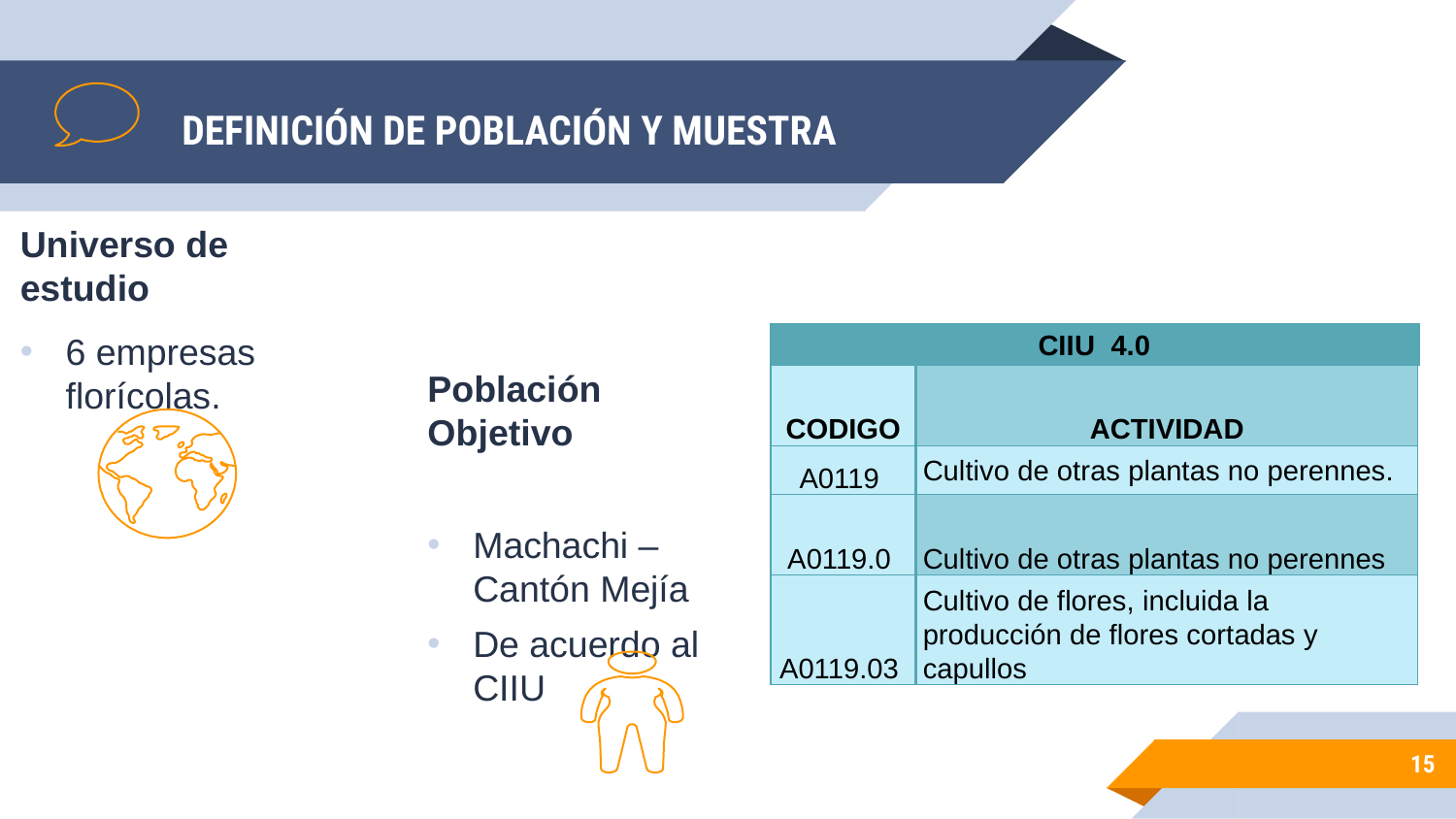

# DEFINICIÓN DE POBLACIÓN Y MUESTRA

Universo de estudio
6 empresas florícolas.
| CIIU 4.0 |  |
| --- | --- |
| CODIGO | ACTIVIDAD |
| A0119 | Cultivo de otras plantas no perennes. |
| A0119.0 | Cultivo de otras plantas no perennes |
| A0119.03 | Cultivo de flores, incluida la producción de flores cortadas y capullos |
Población Objetivo

Machachi – Cantón Mejía
De acuerdo al CIIU

15